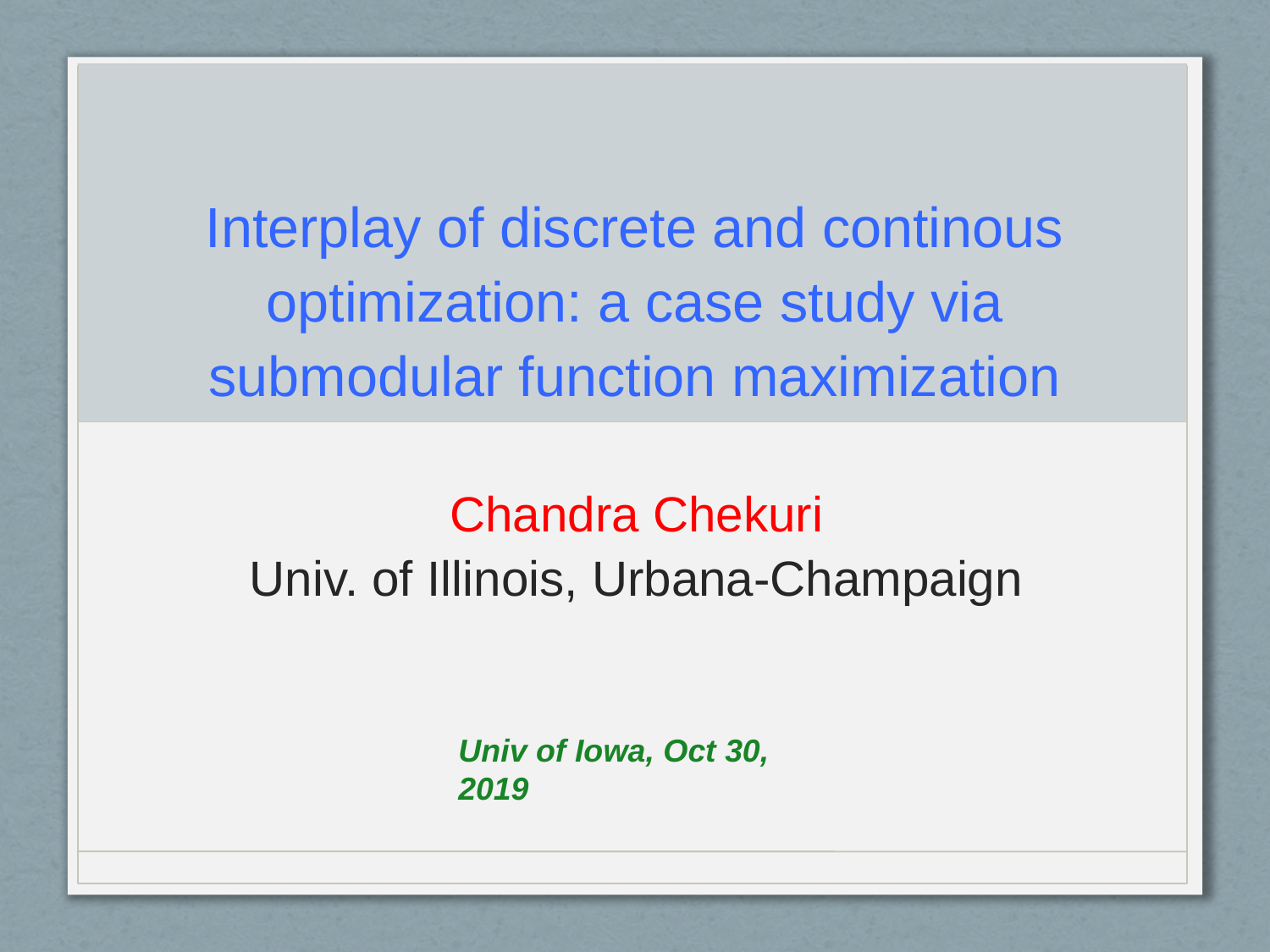

# Interplay of discrete and continous optimization: a case study via submodular function maximization
Chandra Chekuri
Univ. of Illinois, Urbana-Champaign
Univ of Iowa, Oct 30, 2019